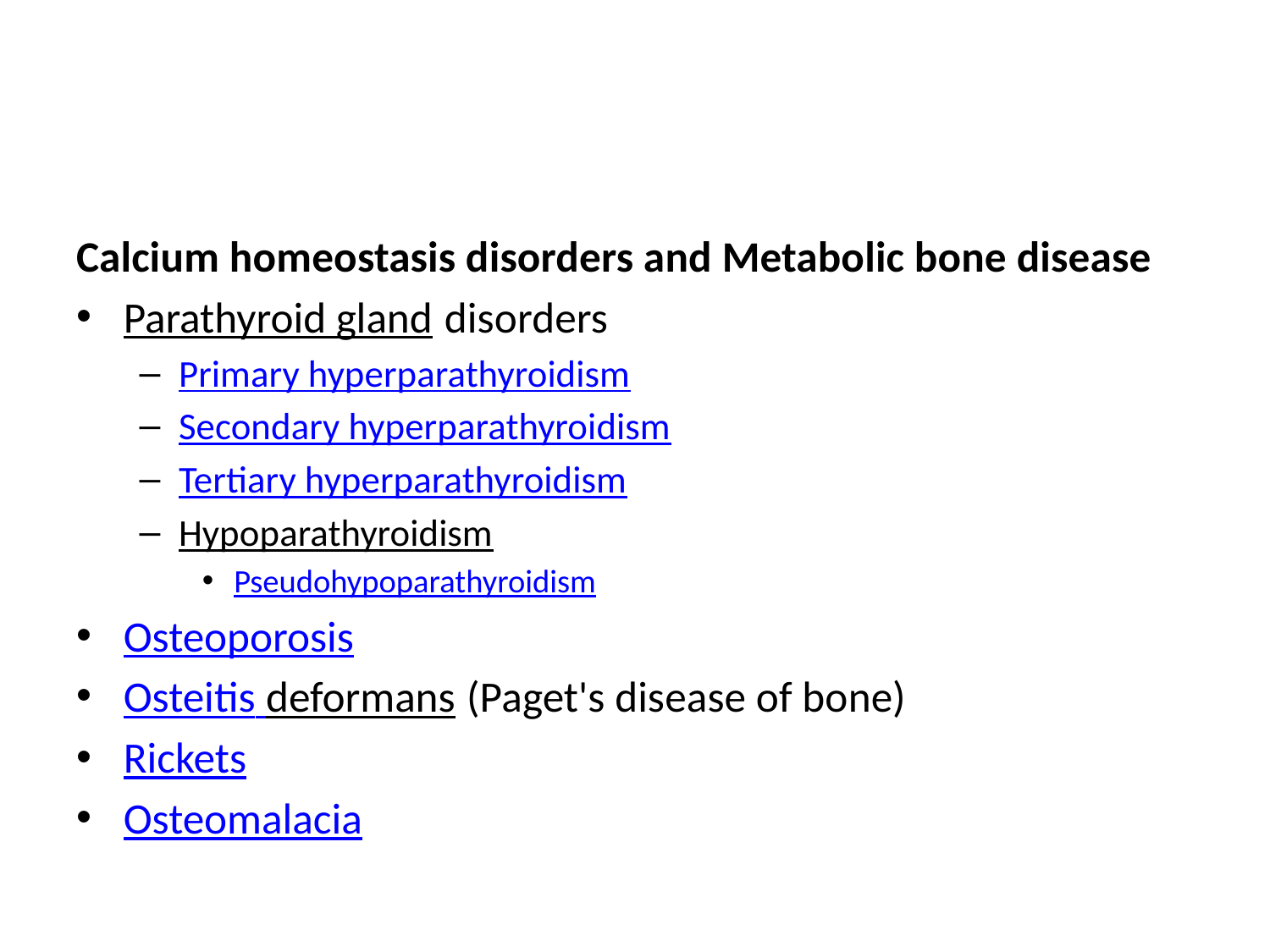

#
Calcium homeostasis disorders and Metabolic bone disease
Parathyroid gland disorders
Primary hyperparathyroidism
Secondary hyperparathyroidism
Tertiary hyperparathyroidism
Hypoparathyroidism
Pseudohypoparathyroidism
Osteoporosis
Osteitis deformans (Paget's disease of bone)
Rickets
Osteomalacia